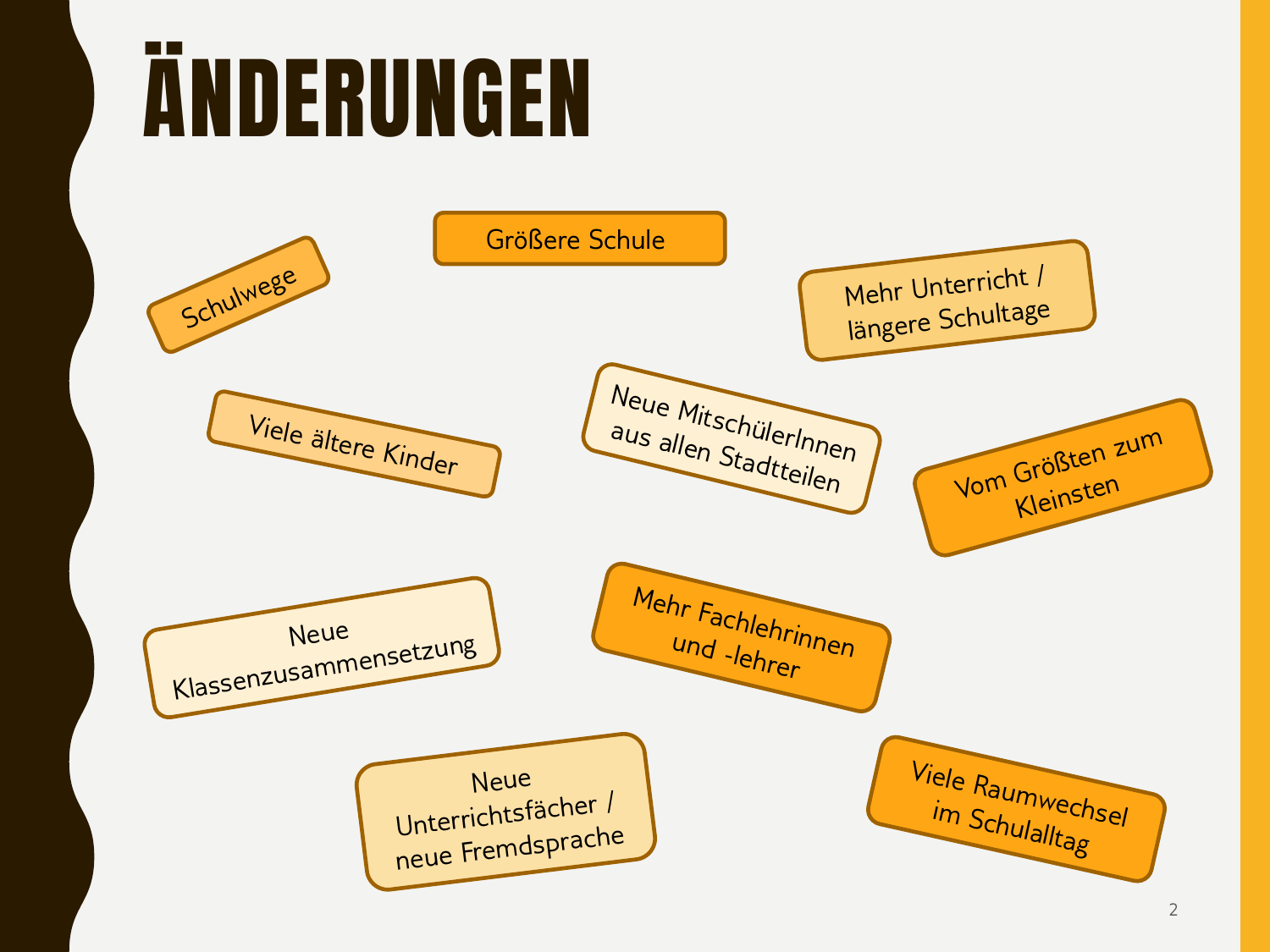

# Änderungen
Größere Schule
Mehr Unterricht / längere Schultage
Schulwege
Neue MitschülerInnen aus allen Stadtteilen
Viele ältere Kinder
Vom Größten zum Kleinsten
Mehr Fachlehrinnen und -lehrer
Neue Klassenzusammensetzung
Neue Unterrichtsfächer / neue Fremdsprache
Viele Raumwechsel im Schulalltag
2